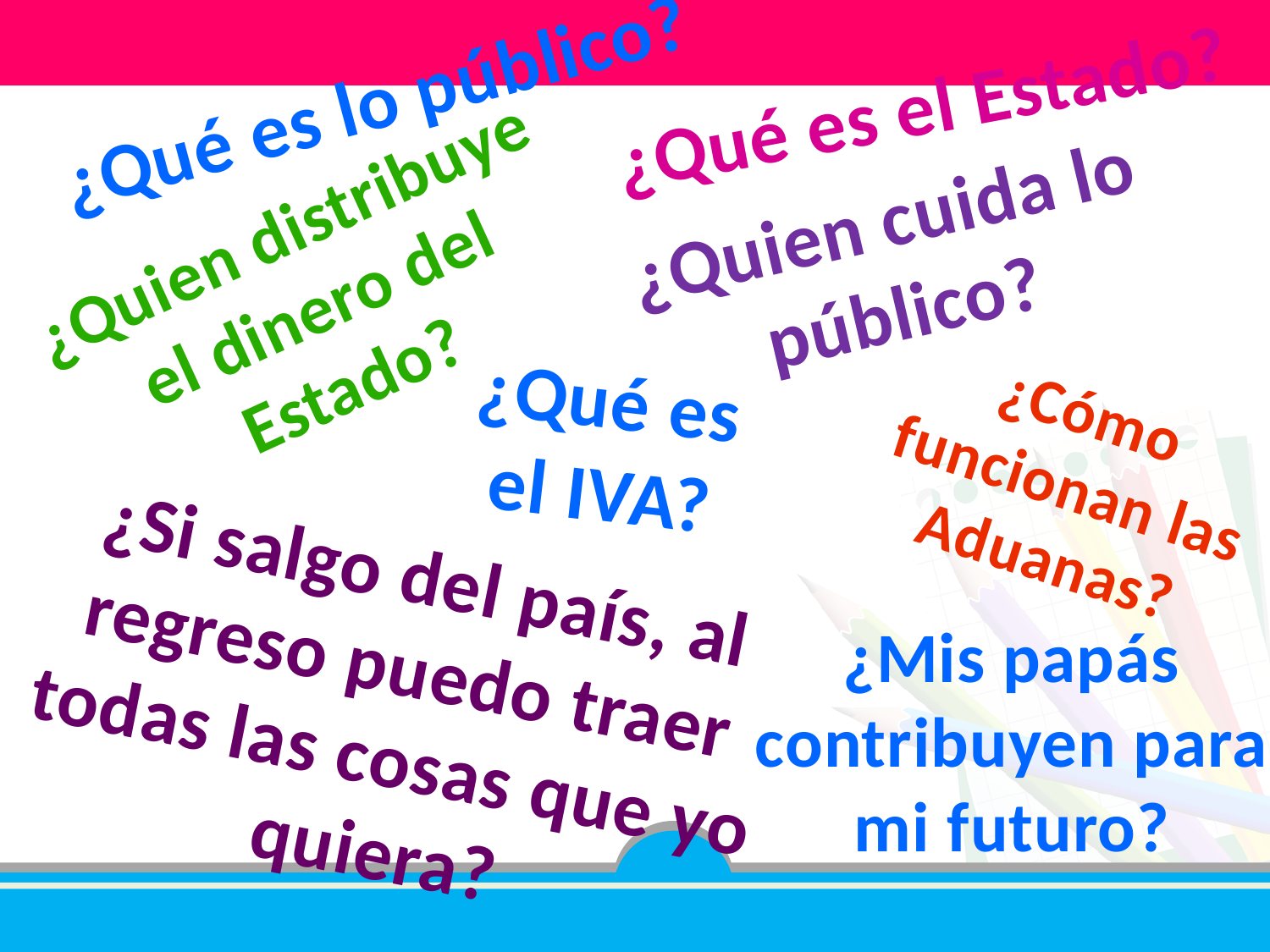

¿Qué es lo público?
¿Qué es el Estado?
¿Quien cuida lo público?
¿Quien distribuye el dinero del Estado?
¿Qué es el IVA?
¿Cómo funcionan las Aduanas?
¿Si salgo del país, al regreso puedo traer todas las cosas que yo quiera?
¿Mis papás contribuyen para mi futuro?